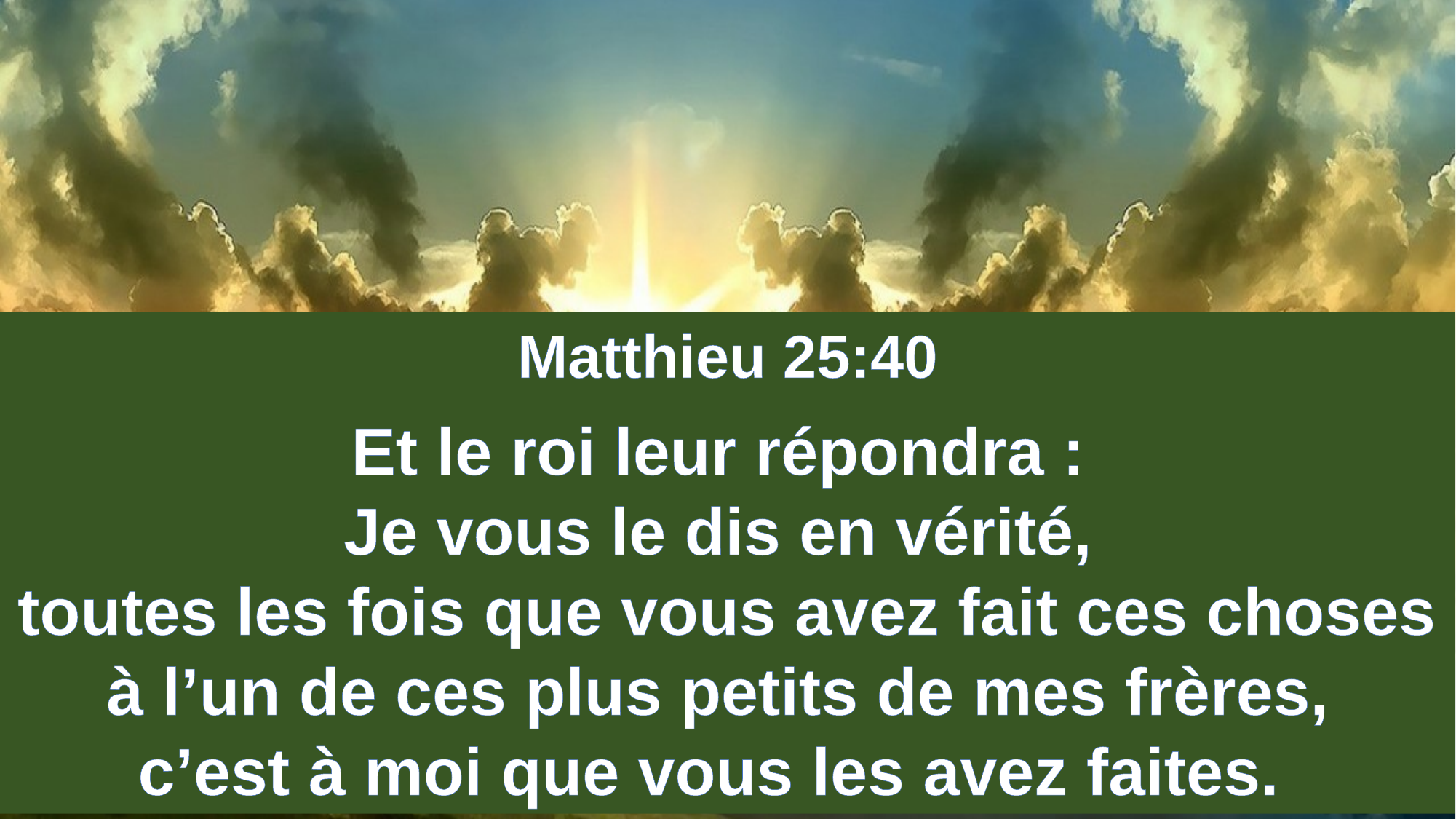

Matthieu 25:40

Et le roi leur répondra :
Je vous le dis en vérité,
toutes les fois que vous avez fait ces choses à l’un de ces plus petits de mes frères,
c’est à moi que vous les avez faites.